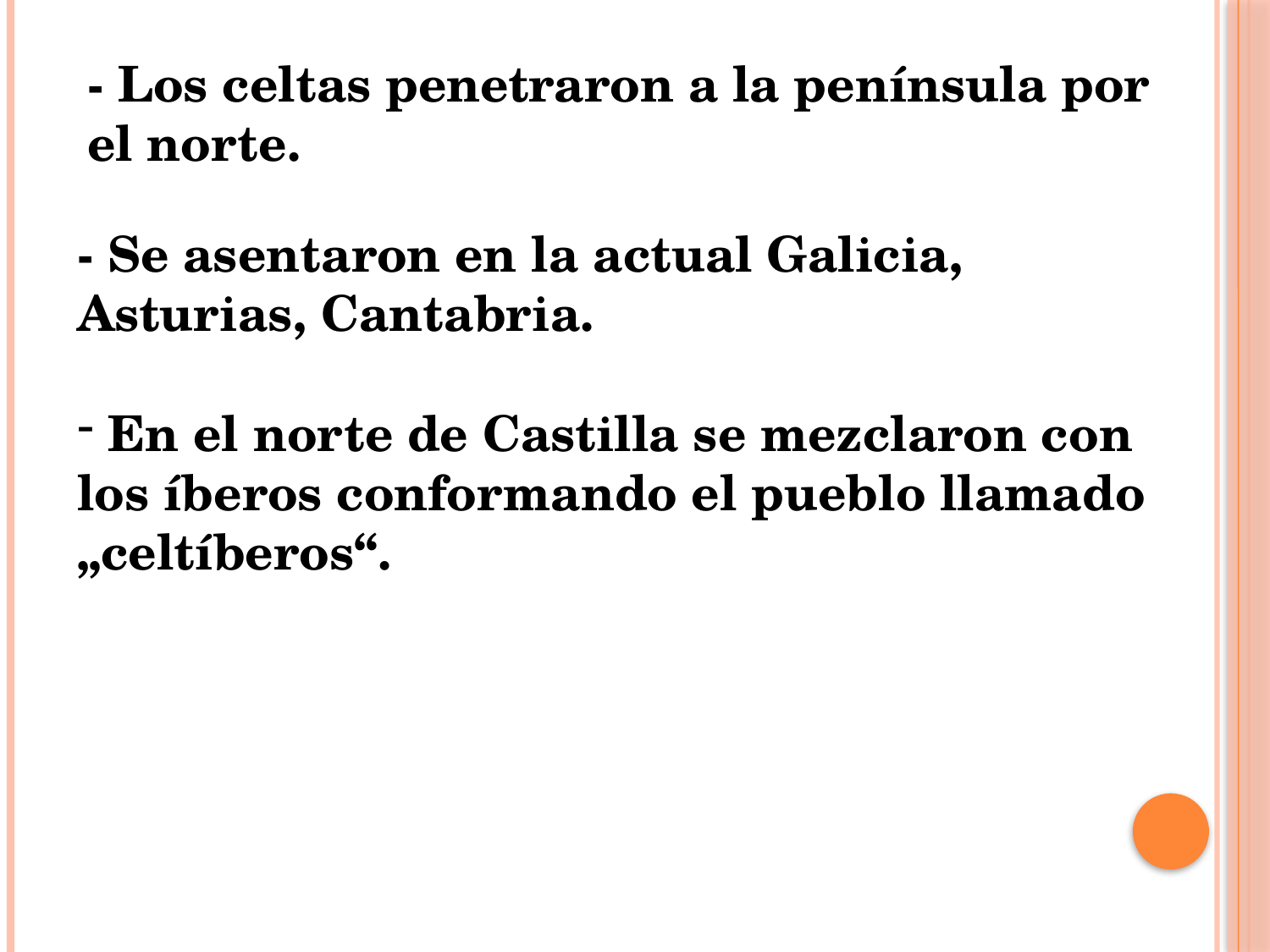

- Los celtas penetraron a la península por el norte.
- Se asentaron en la actual Galicia, Asturias, Cantabria.
 En el norte de Castilla se mezclaron con los íberos conformando el pueblo llamado „celtíberos“.